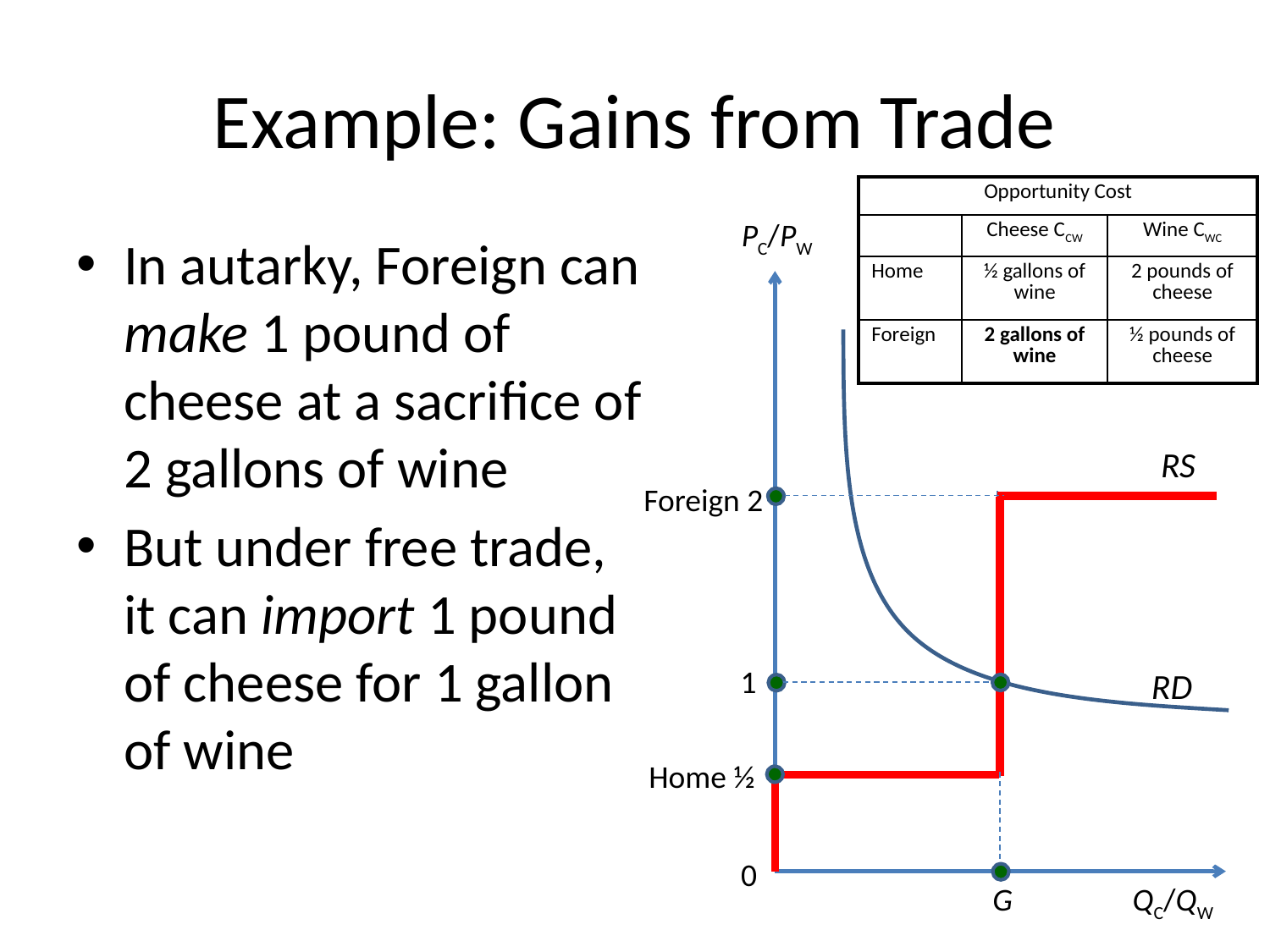

# Example: Gains from Trade
| Opportunity Cost |  |  |
| --- | --- | --- |
|  | Cheese CCW | Wine CWC |
| Home | ½ gallons of wine | 2 pounds of cheese |
| Foreign | 2 gallons of wine | ½ pounds of cheese |
PC/PW
In autarky, Foreign can make 1 pound of cheese at a sacrifice of 2 gallons of wine
But under free trade, it can import 1 pound of cheese for 1 gallon of wine

RS
Foreign 2

1
RD

Home ½

0

G
QC/QW